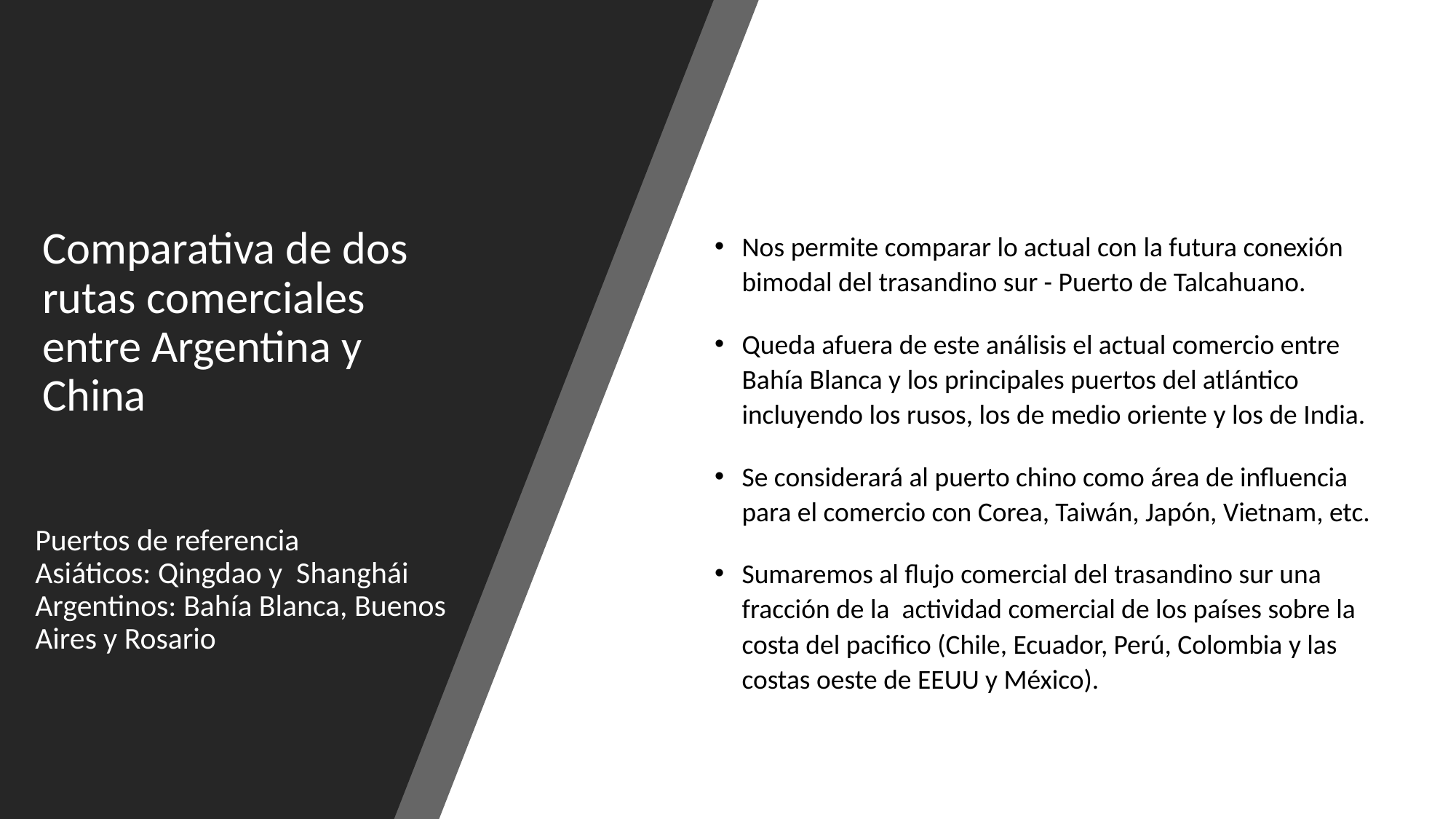

Nos permite comparar lo actual con la futura conexión bimodal del trasandino sur - Puerto de Talcahuano.
Queda afuera de este análisis el actual comercio entre Bahía Blanca y los principales puertos del atlántico incluyendo los rusos, los de medio oriente y los de India.
Se considerará al puerto chino como área de influencia para el comercio con Corea, Taiwán, Japón, Vietnam, etc.
Sumaremos al flujo comercial del trasandino sur una fracción de la  actividad comercial de los países sobre la costa del pacifico (Chile, Ecuador, Perú, Colombia y las costas oeste de EEUU y México).

# Comparativa de dos rutas comerciales entre Argentina y China
Puertos de referencia
Asiáticos: Qingdao y  Shanghái
Argentinos: Bahía Blanca, Buenos Aires y Rosario